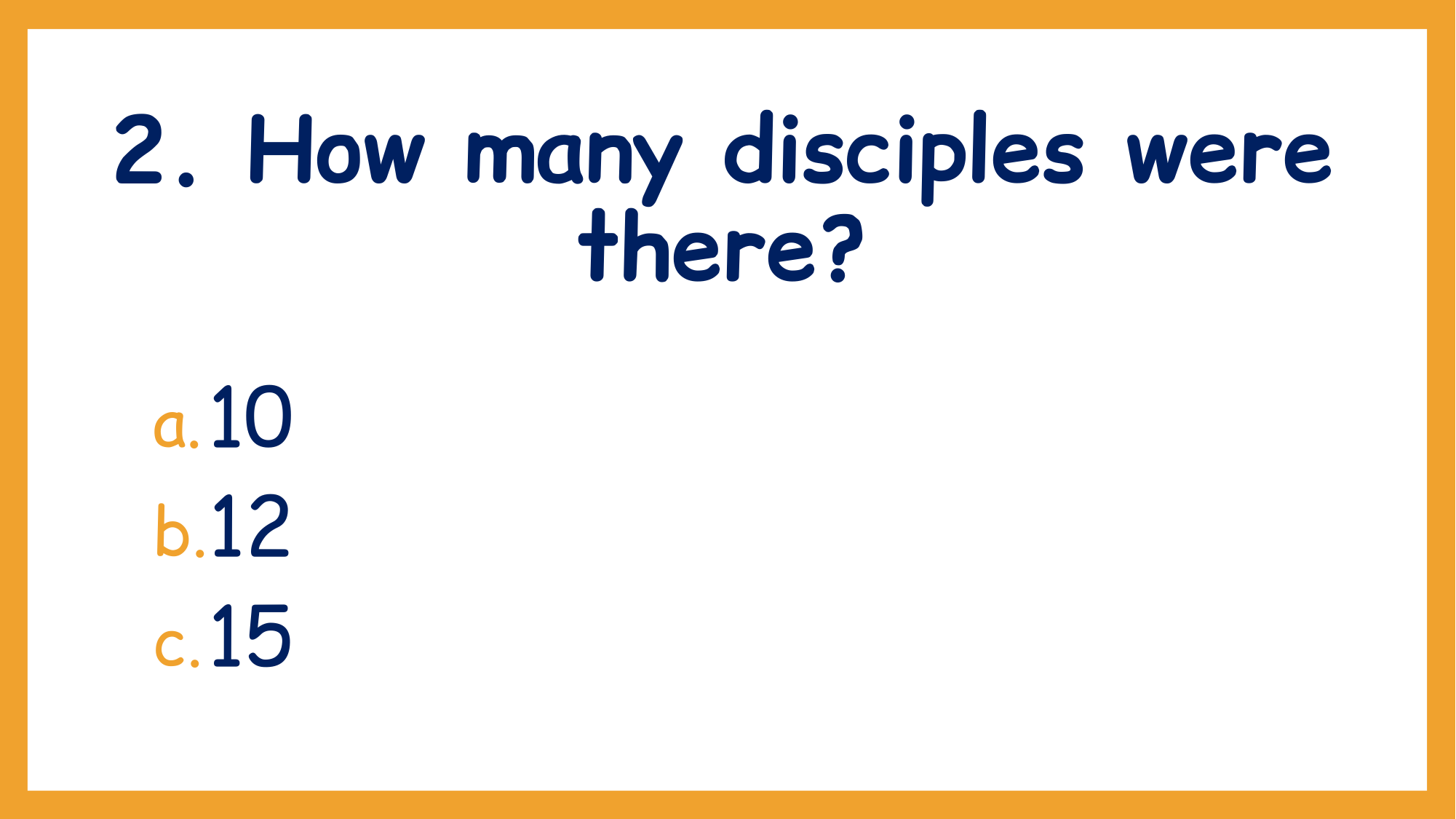

# 2. How many disciples were there?
10
12
15